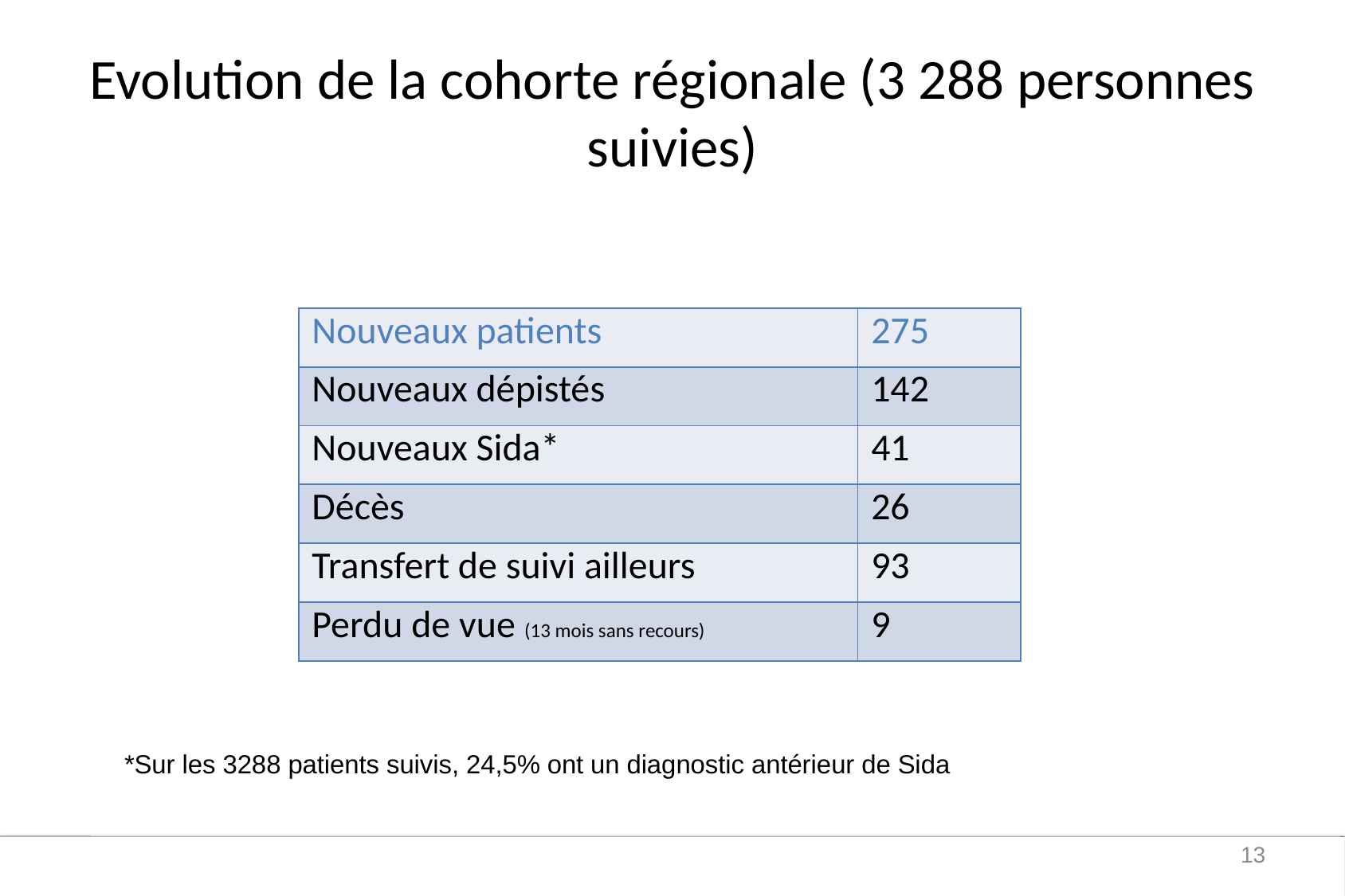

# Evolution de la cohorte régionale (3 288 personnes suivies)
| Nouveaux patients | 275 |
| --- | --- |
| Nouveaux dépistés | 142 |
| Nouveaux Sida\* | 41 |
| Décès | 26 |
| Transfert de suivi ailleurs | 93 |
| Perdu de vue (13 mois sans recours) | 9 |
*Sur les 3288 patients suivis, 24,5% ont un diagnostic antérieur de Sida
13